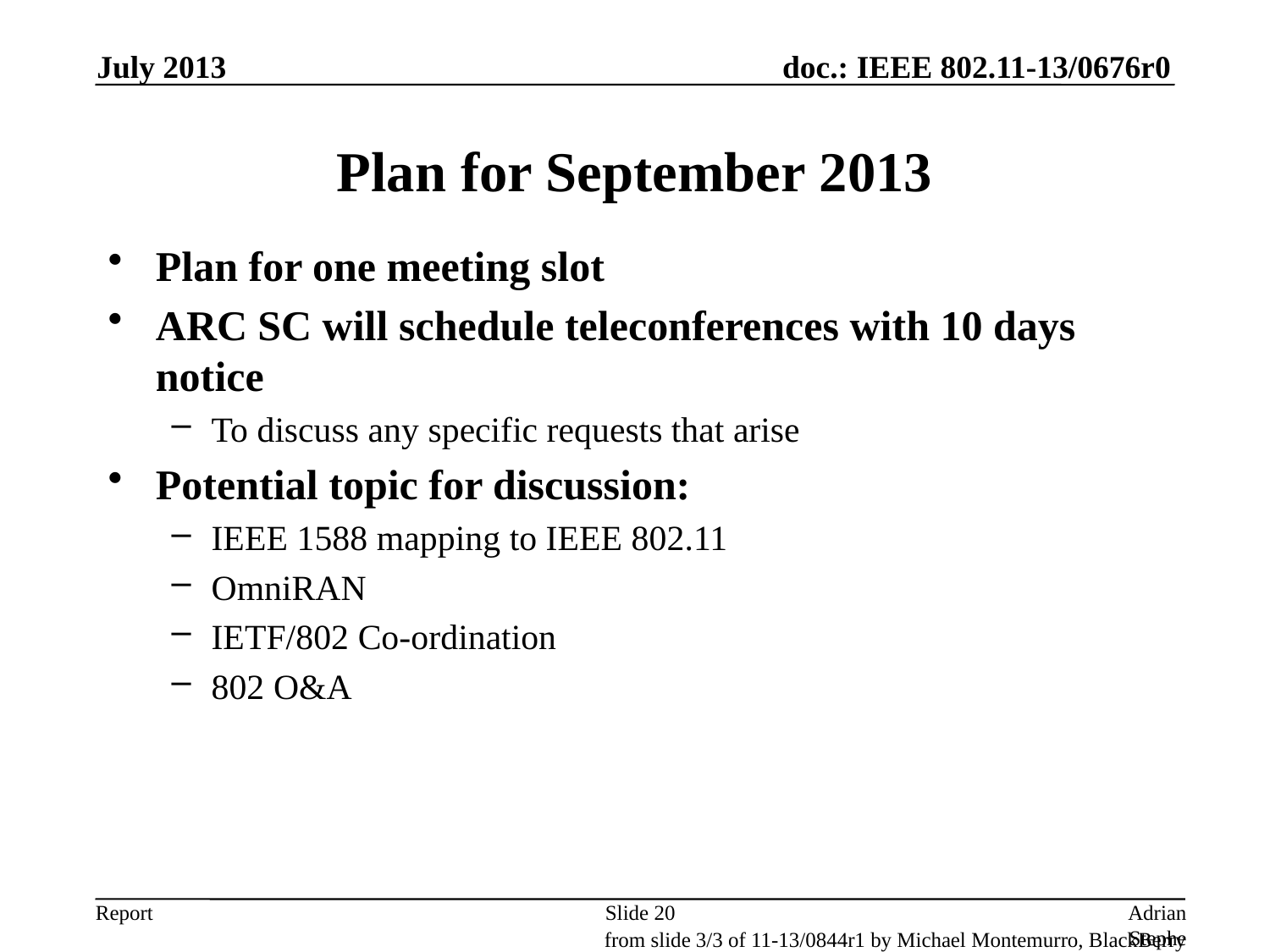

July 2013
# Plan for September 2013
Plan for one meeting slot
ARC SC will schedule teleconferences with 10 days notice
To discuss any specific requests that arise
Potential topic for discussion:
IEEE 1588 mapping to IEEE 802.11
OmniRAN
IETF/802 Co-ordination
802 O&A
Slide 20
Adrian Stephens, Intel Corporation
from slide 3/3 of 11-13/0844r1 by Michael Montemurro, BlackBerry